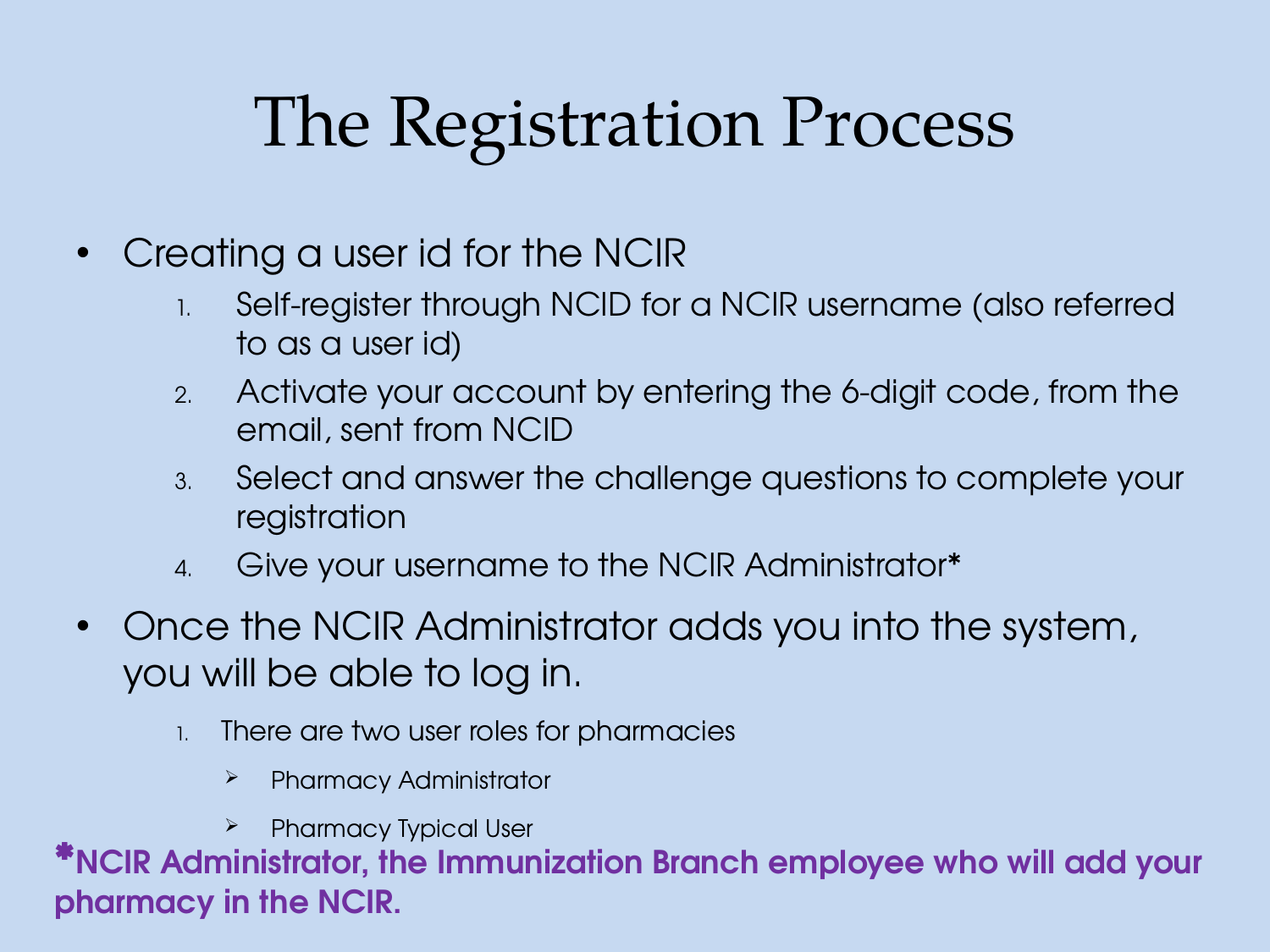

# The Registration Process
Creating a user id for the NCIR
Self-register through NCID for a NCIR username (also referred to as a user id)
Activate your account by entering the 6-digit code, from the email, sent from NCID
Select and answer the challenge questions to complete your registration
Give your username to the NCIR Administrator*
Once the NCIR Administrator adds you into the system, you will be able to log in.
There are two user roles for pharmacies
Pharmacy Administrator
Pharmacy Typical User
*NCIR Administrator, the Immunization Branch employee who will add your pharmacy in the NCIR.